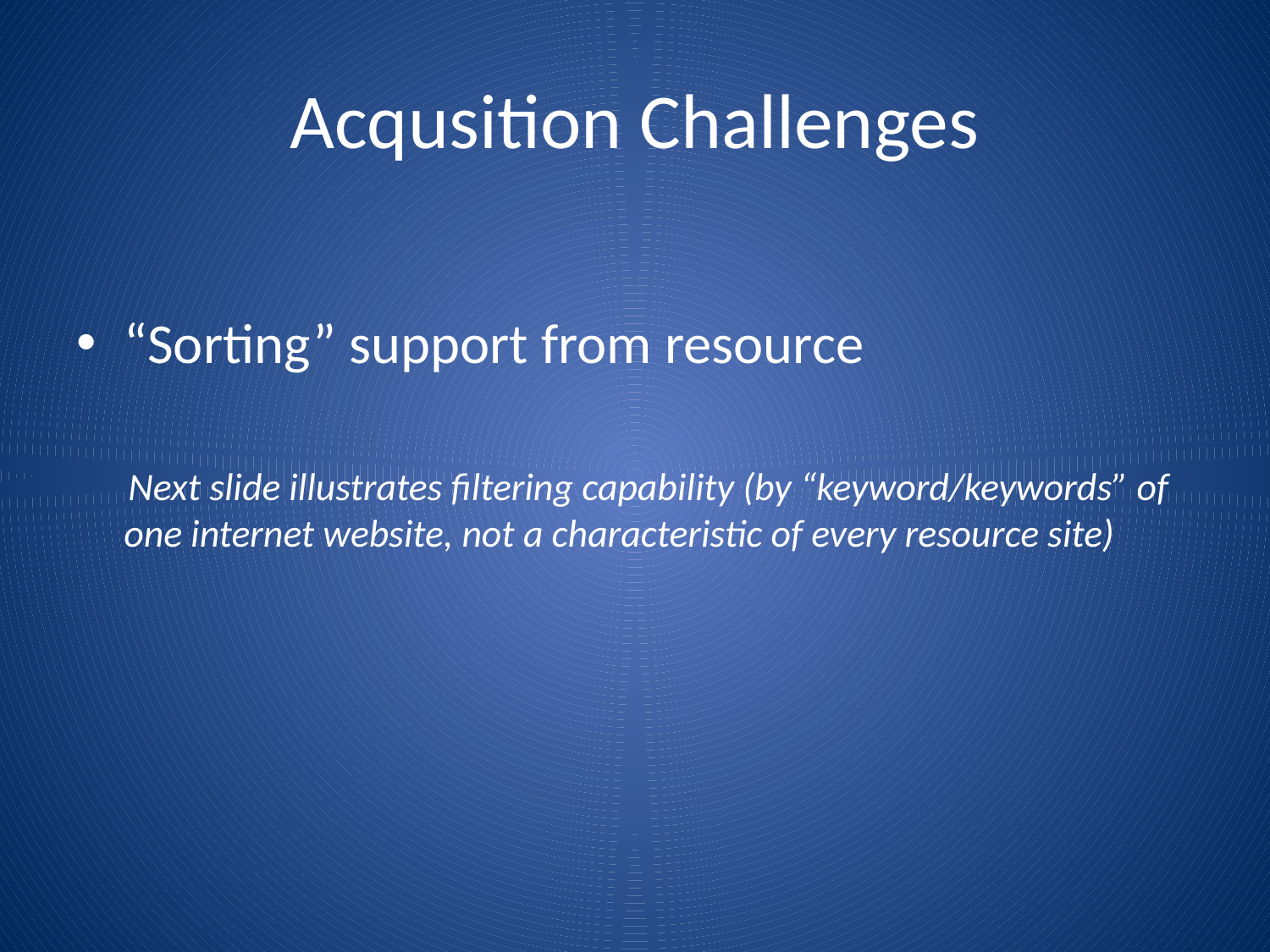

# Acqusition Challenges

“Sorting” support from resource

      Next slide illustrates filtering capability (by “keyword/keywords” of one internet website, not a characteristic of every resource site)